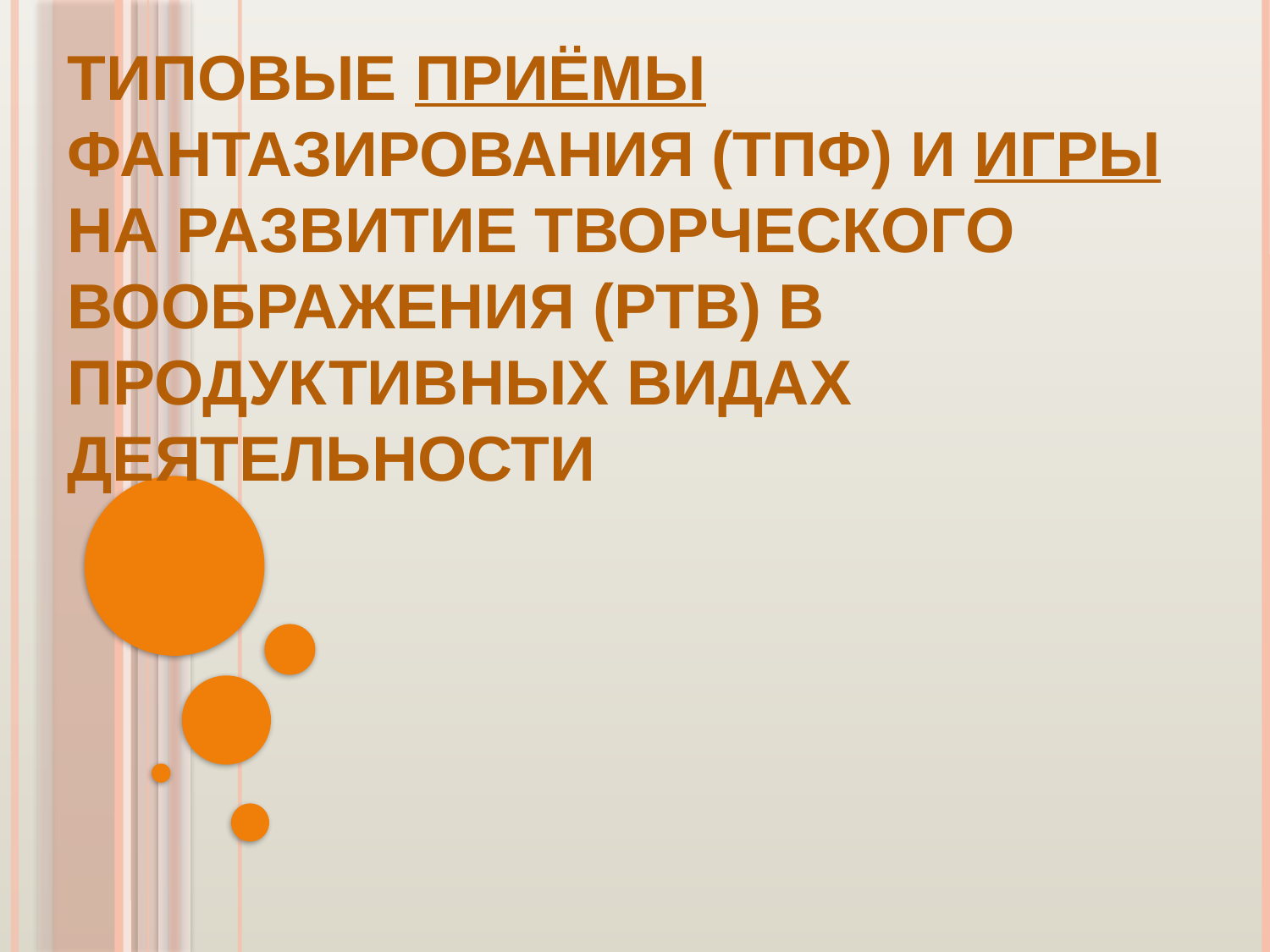

# Типовые приёмы фантазирования (ТПФ) и игры на развитие творческого воображения (РТВ) в продуктивных видах деятельности